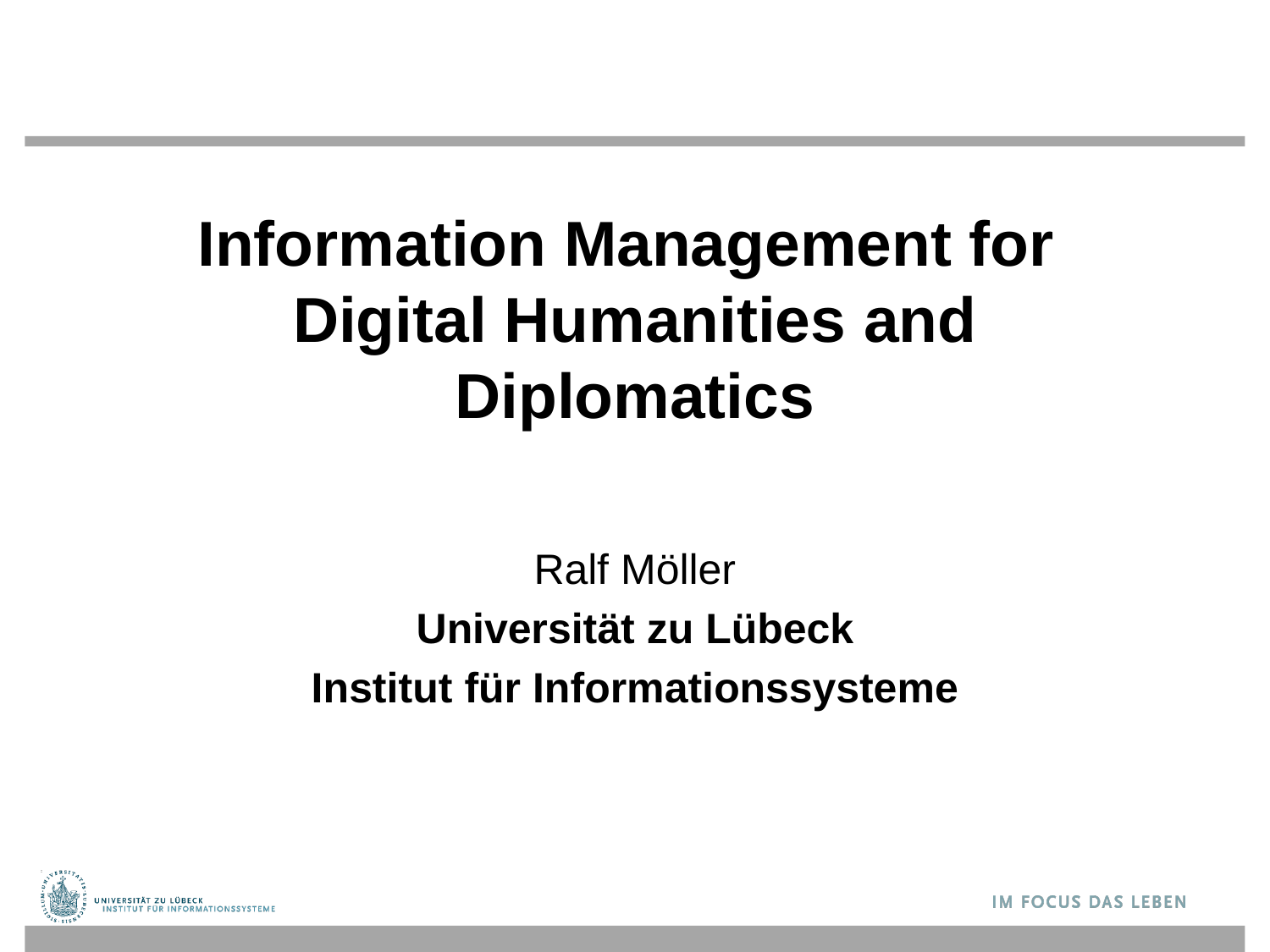

# Information Management for Digital Humanities and Diplomatics
Ralf Möller
Universität zu Lübeck
Institut für Informationssysteme